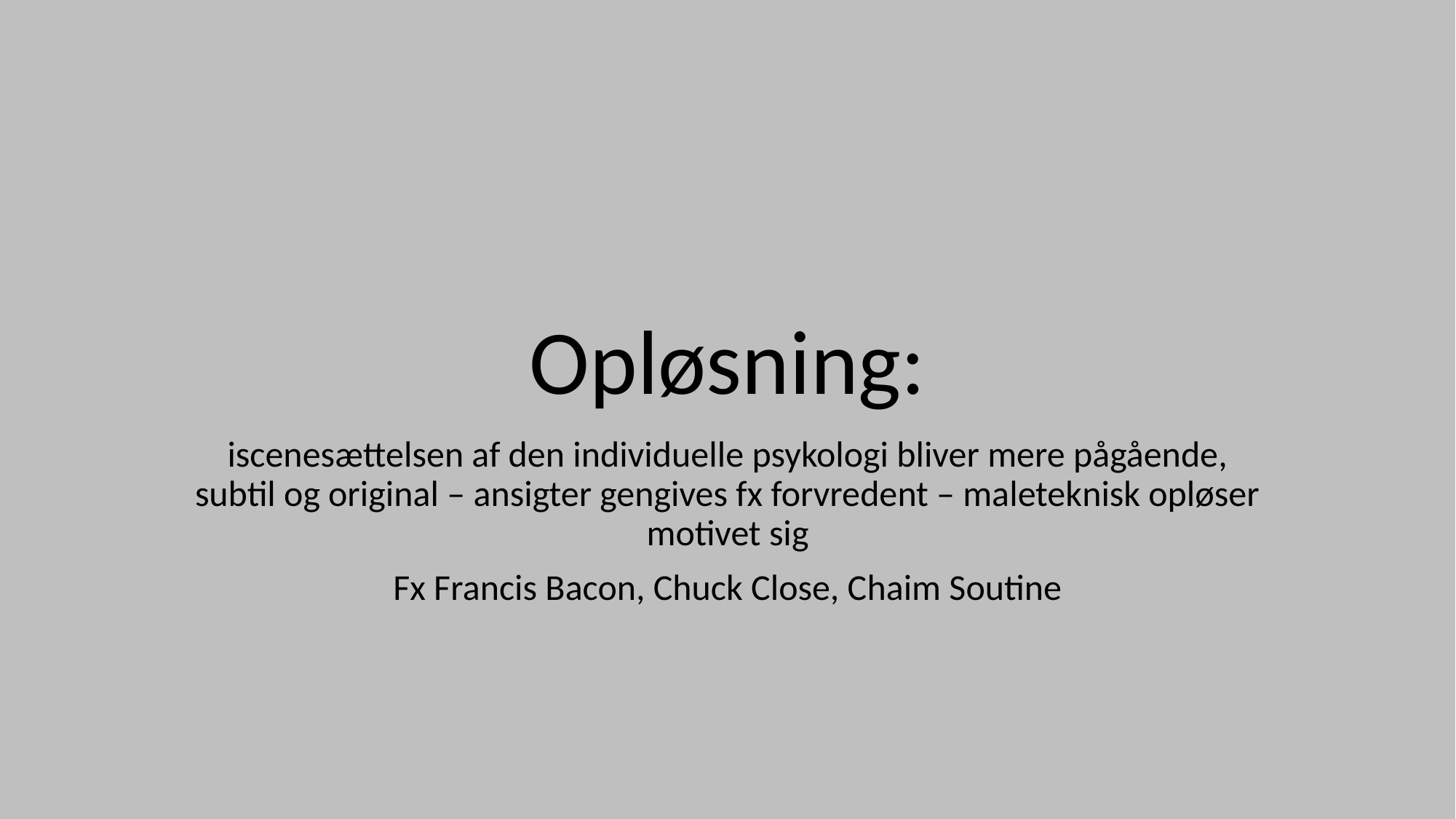

# Opløsning:
iscenesættelsen af den individuelle psykologi bliver mere pågående, subtil og original – ansigter gengives fx forvredent – maleteknisk opløser motivet sig
Fx Francis Bacon, Chuck Close, Chaim Soutine